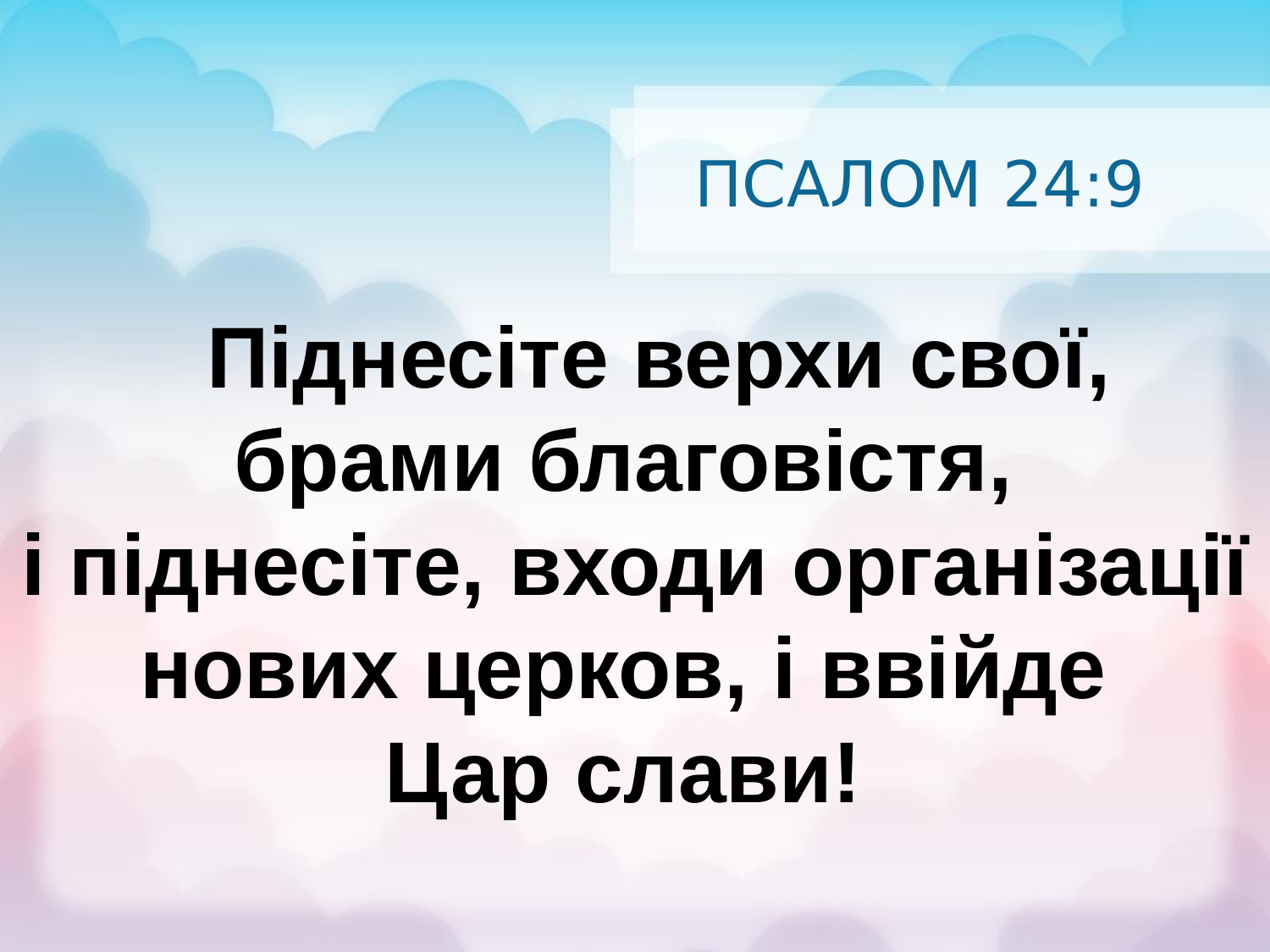

# ПСАЛОМ 24:9

  Піднесіте верхи свої, брами благовістя,
і піднесіте, входи організації нових церков, і ввійде
Цар слави!